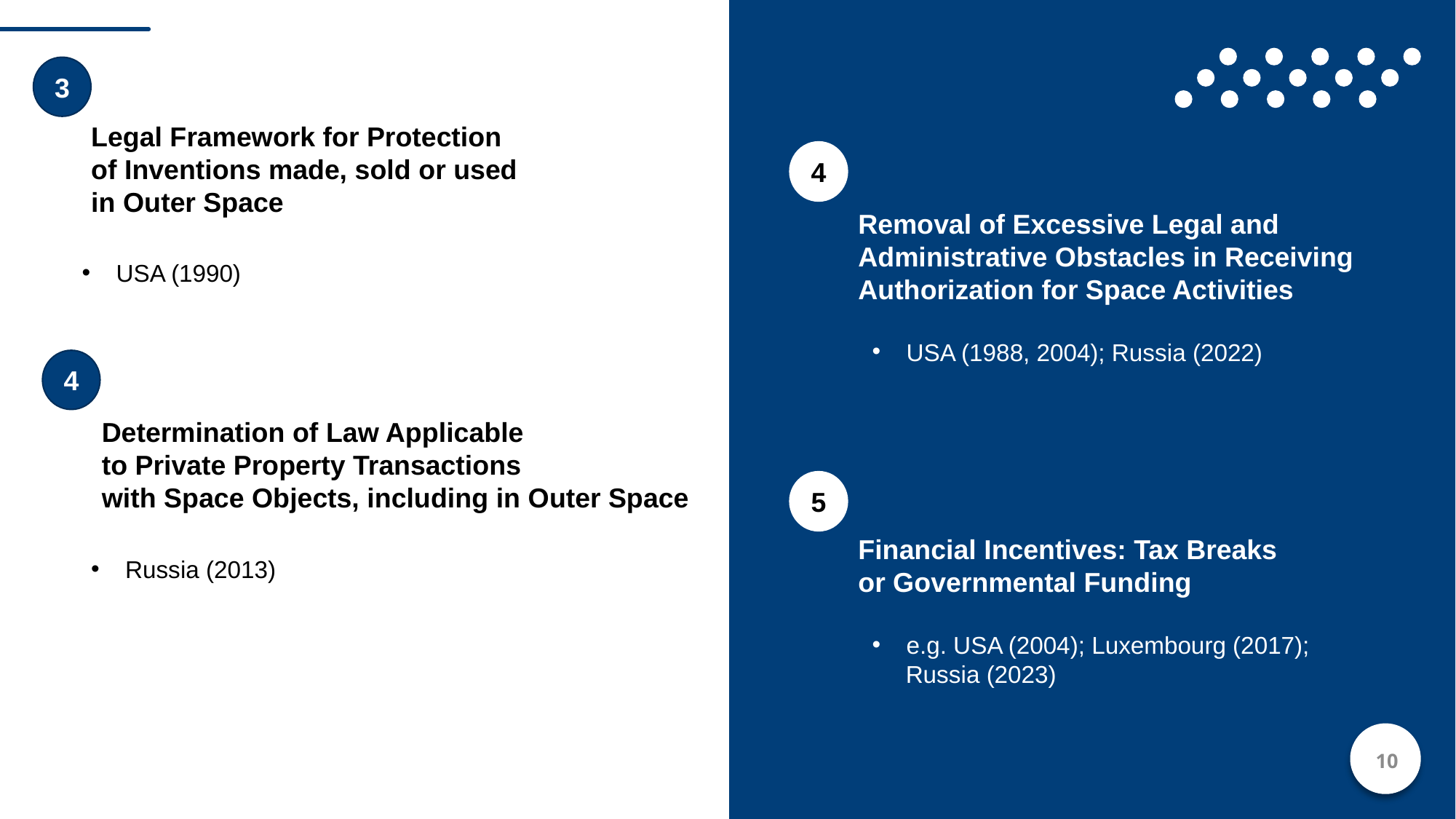

3
Legal Framework for Protection
of Inventions made, sold or used
in Outer Space
4
Removal of Excessive Legal and Administrative Obstacles in Receiving Authorization for Space Activities
USA (1990)
USA (1988, 2004); Russia (2022)
4
Determination of Law Applicable
to Private Property Transactions
with Space Objects, including in Outer Space
5
Financial Incentives: Tax Breaks
or Governmental Funding
Russia (2013)
e.g. USA (2004); Luxembourg (2017);
     Russia (2023)
10